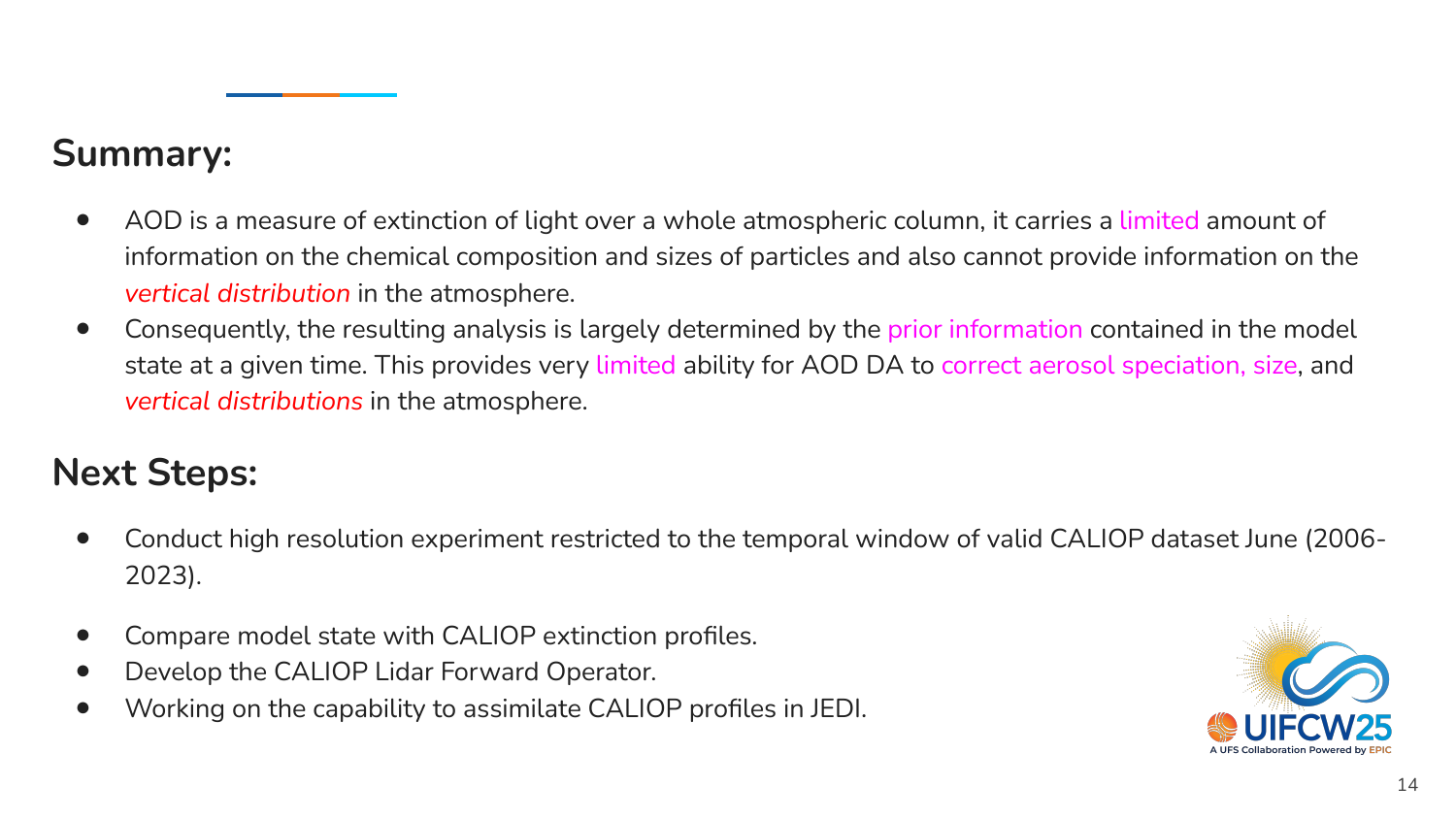

Summary:
AOD is a measure of extinction of light over a whole atmospheric column, it carries a limited amount of information on the chemical composition and sizes of particles and also cannot provide information on the vertical distribution in the atmosphere.
Consequently, the resulting analysis is largely determined by the prior information contained in the model state at a given time. This provides very limited ability for AOD DA to correct aerosol speciation, size, and vertical distributions in the atmosphere.
Next Steps:
Conduct high resolution experiment restricted to the temporal window of valid CALIOP dataset June (2006-2023).
Compare model state with CALIOP extinction profiles.
Develop the CALIOP Lidar Forward Operator.
Working on the capability to assimilate CALIOP profiles in JEDI.

14